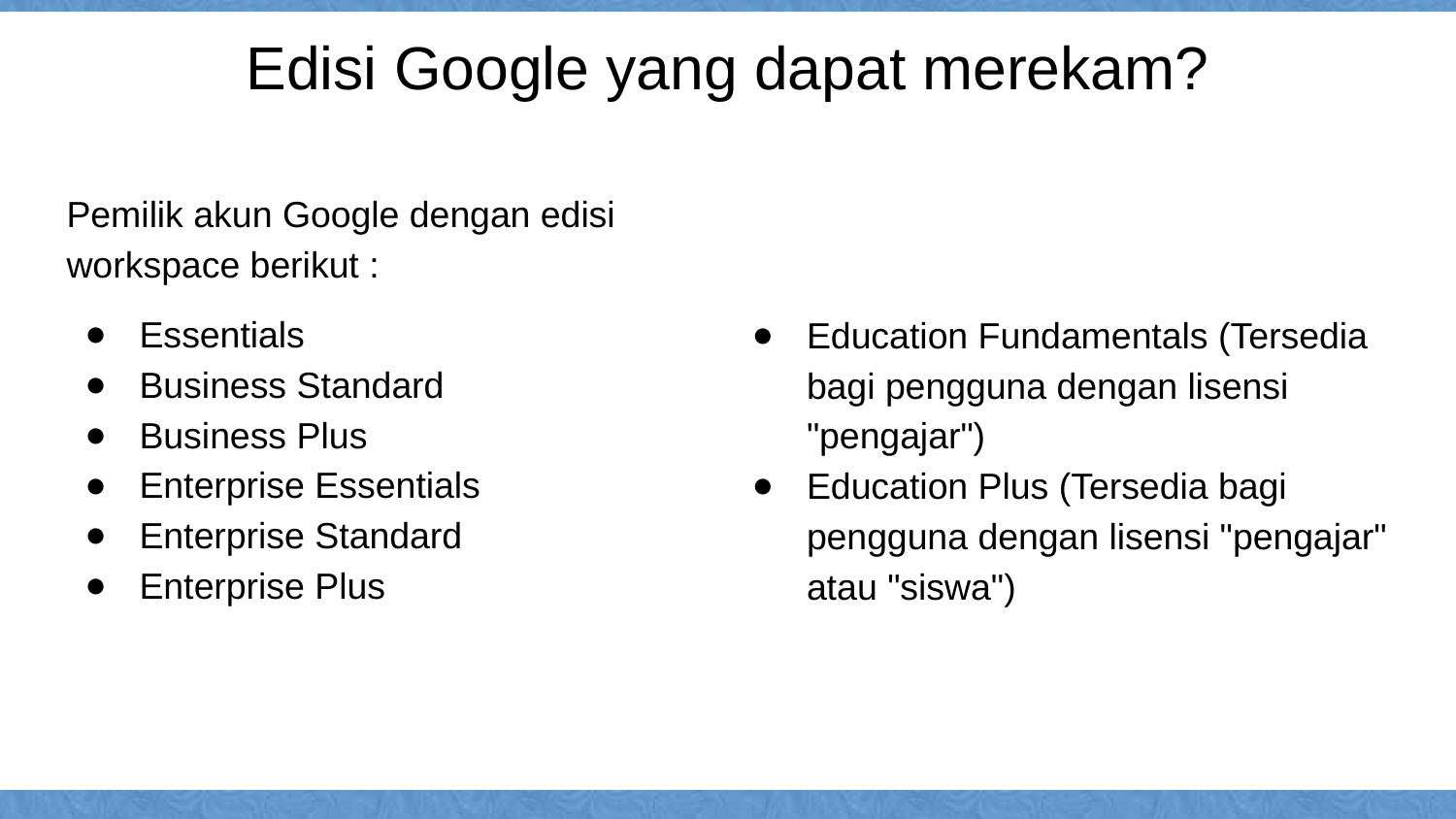

Edisi Google yang dapat merekam?
Pemilik akun Google dengan edisi workspace berikut :
Essentials
Business Standard
Business Plus
Enterprise Essentials
Enterprise Standard
Enterprise Plus
Education Fundamentals (Tersedia bagi pengguna dengan lisensi "pengajar")
Education Plus (Tersedia bagi pengguna dengan lisensi "pengajar" atau "siswa")